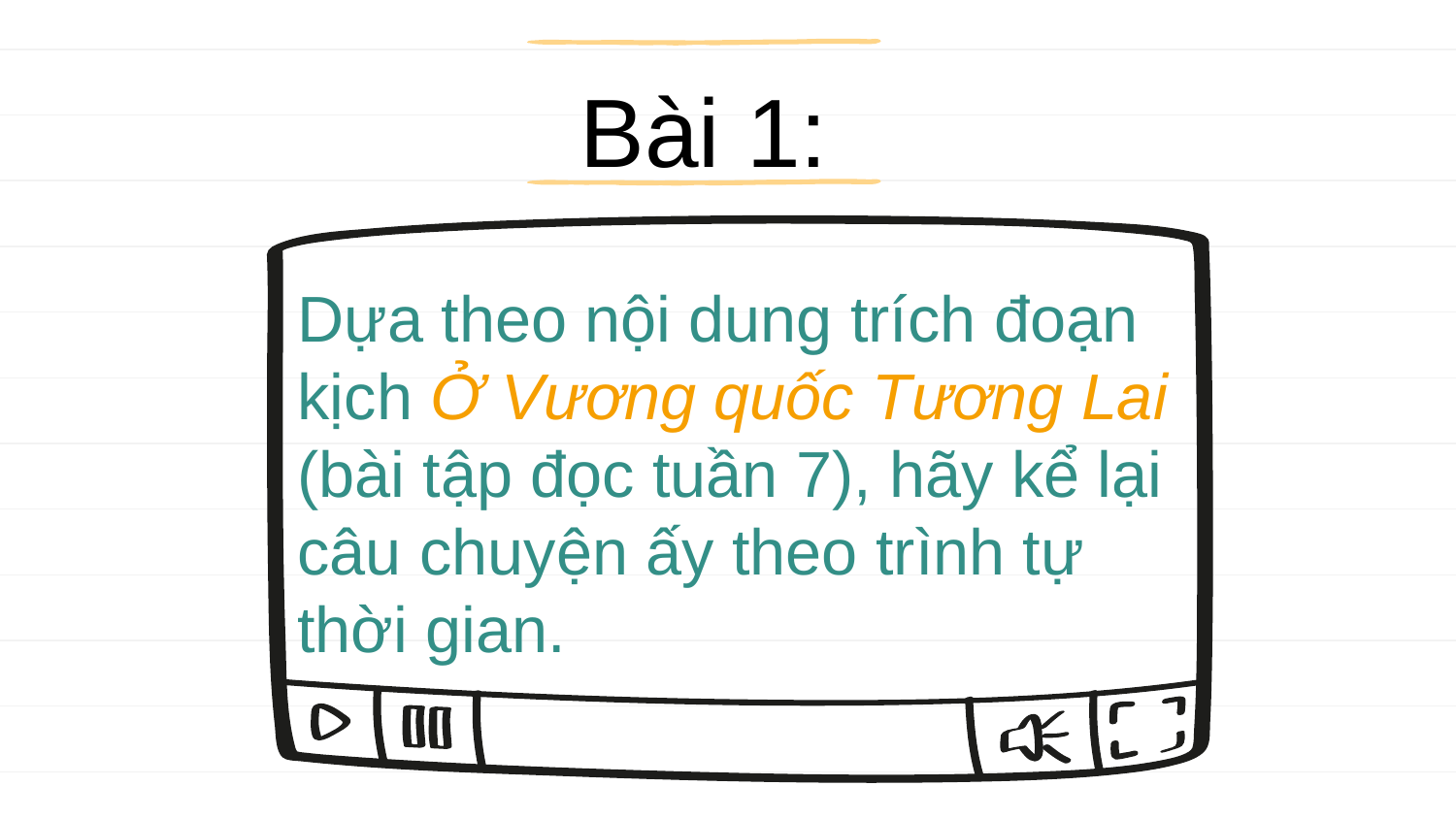

Bài 1:

Dựa theo nội dung trích đoạn kịch Ở Vương quốc Tương Lai (bài tập đọc tuần 7), hãy kể lại câu chuyện ấy theo trình tự thời gian.